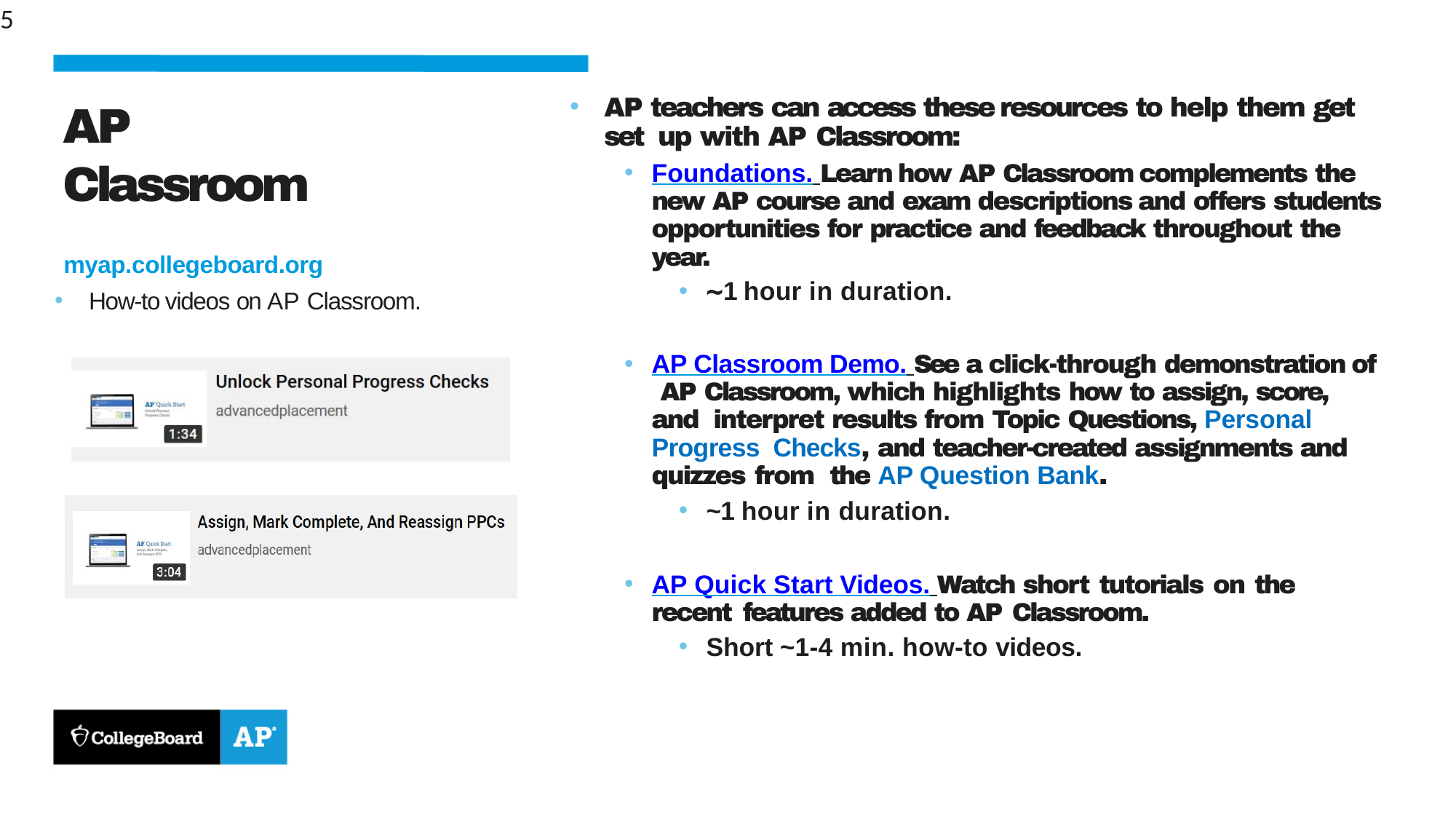

5
AP teachers can access these resources to help them get set  up with AP Classroom:
Foundations. Learn how AP Classroom complements the  new AP course and exam descriptions and offers students  opportunities for practice and feedback throughout the year.
~1 hour in duration.

AP Classroom Demo. See a click-through demonstration of  AP Classroom, which highlights how to assign, score, and  interpret results from Topic Questions, Personal Progress  Checks, and teacher-created assignments and quizzes from  the AP Question Bank.
~1 hour in duration.

AP Quick Start Videos. Watch short tutorials on the recent  features added to AP Classroom.
Short ~1-4 min. how-to videos.
AP Classroom
myap.collegeboard.org
How-to videos on AP Classroom.